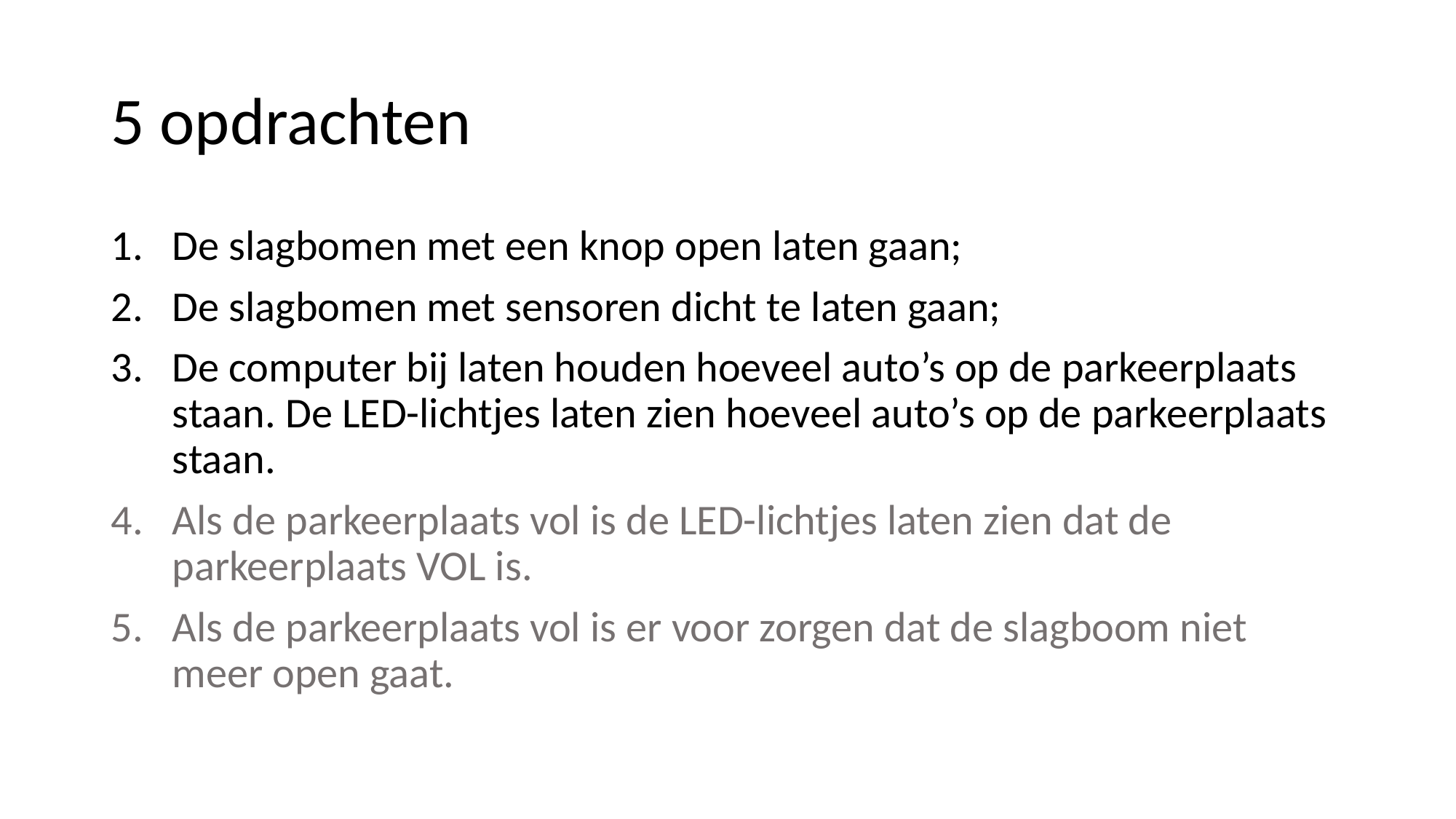

# 5 opdrachten
De slagbomen met een knop open laten gaan;
De slagbomen met sensoren dicht te laten gaan;
De computer bij laten houden hoeveel auto’s op de parkeerplaats staan. De LED-lichtjes laten zien hoeveel auto’s op de parkeerplaats staan.
Als de parkeerplaats vol is de LED-lichtjes laten zien dat de parkeerplaats VOL is.
Als de parkeerplaats vol is er voor zorgen dat de slagboom niet meer open gaat.